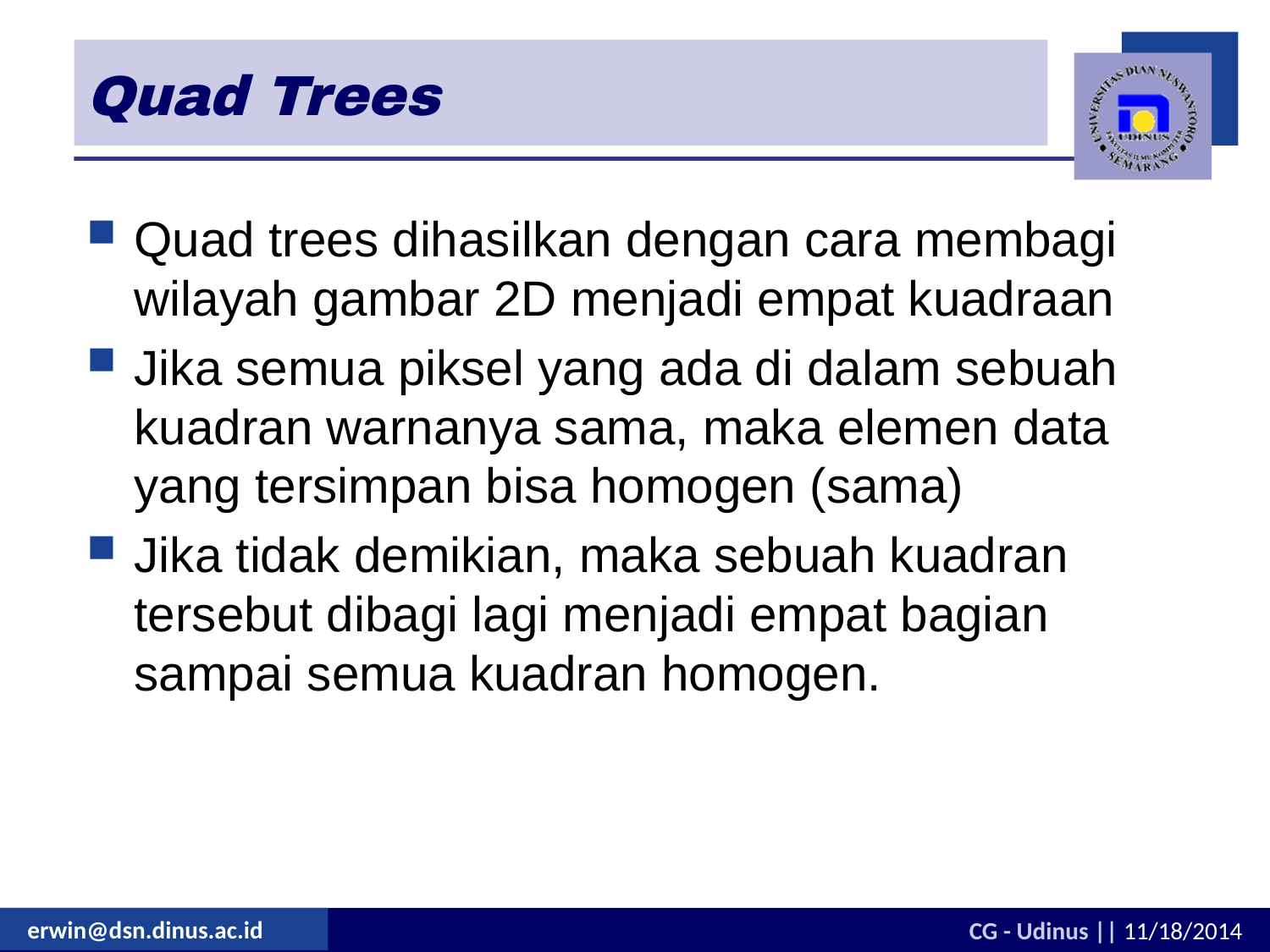

# Quad Trees
Quad trees dihasilkan dengan cara membagi wilayah gambar 2D menjadi empat kuadraan
Jika semua piksel yang ada di dalam sebuah kuadran warnanya sama, maka elemen data yang tersimpan bisa homogen (sama)
Jika tidak demikian, maka sebuah kuadran tersebut dibagi lagi menjadi empat bagian sampai semua kuadran homogen.